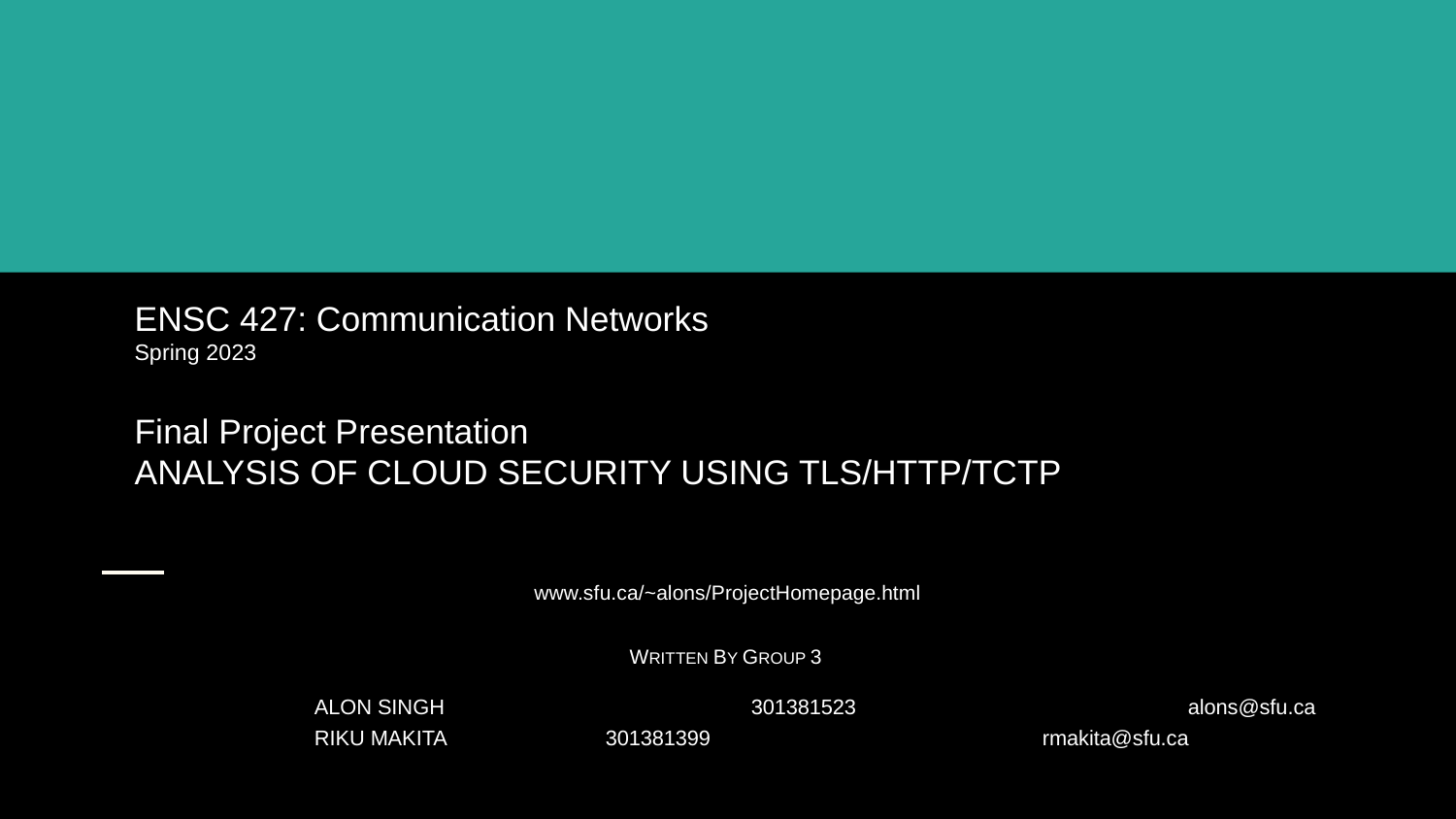

#
ENSC 427: Communication Networks
Spring 2023

Final Project Presentation
ANALYSIS OF CLOUD SECURITY USING TLS/HTTP/TCTP

www.sfu.ca/~alons/ProjectHomepage.html

WRITTEN BY GROUP 3
	ALON SINGH			301381523			alons@sfu.ca
	RIKU MAKITA		301381399			rmakita@sfu.ca
By Your Name